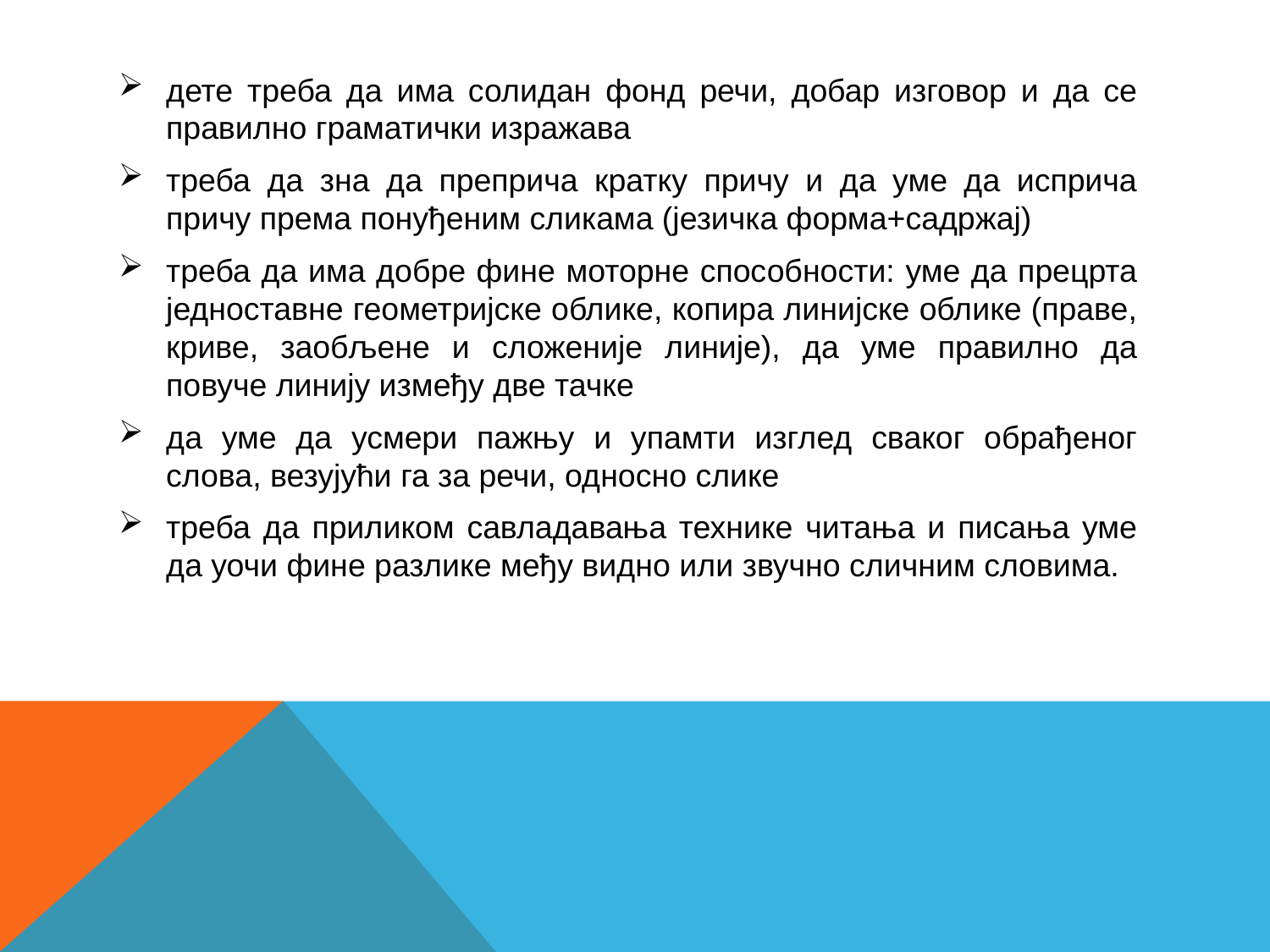

дете треба да има солидан фонд речи, добар изговор и да се правилно граматички изражава
треба да зна да преприча кратку причу и да уме да исприча причу према понуђеним сликама (језичка форма+садржај)
треба да има добре фине моторне способности: уме да прецрта једноставне геометријске облике, копира линијске облике (праве, криве, заобљене и сложеније линије), да уме правилно да повуче линију између две тачке
да уме да усмери пажњу и упамти изглед сваког обрађеног слова, везујући га за речи, односно слике
треба да приликом савладавања технике читања и писања уме да уочи фине разлике међу видно или звучно сличним словима.